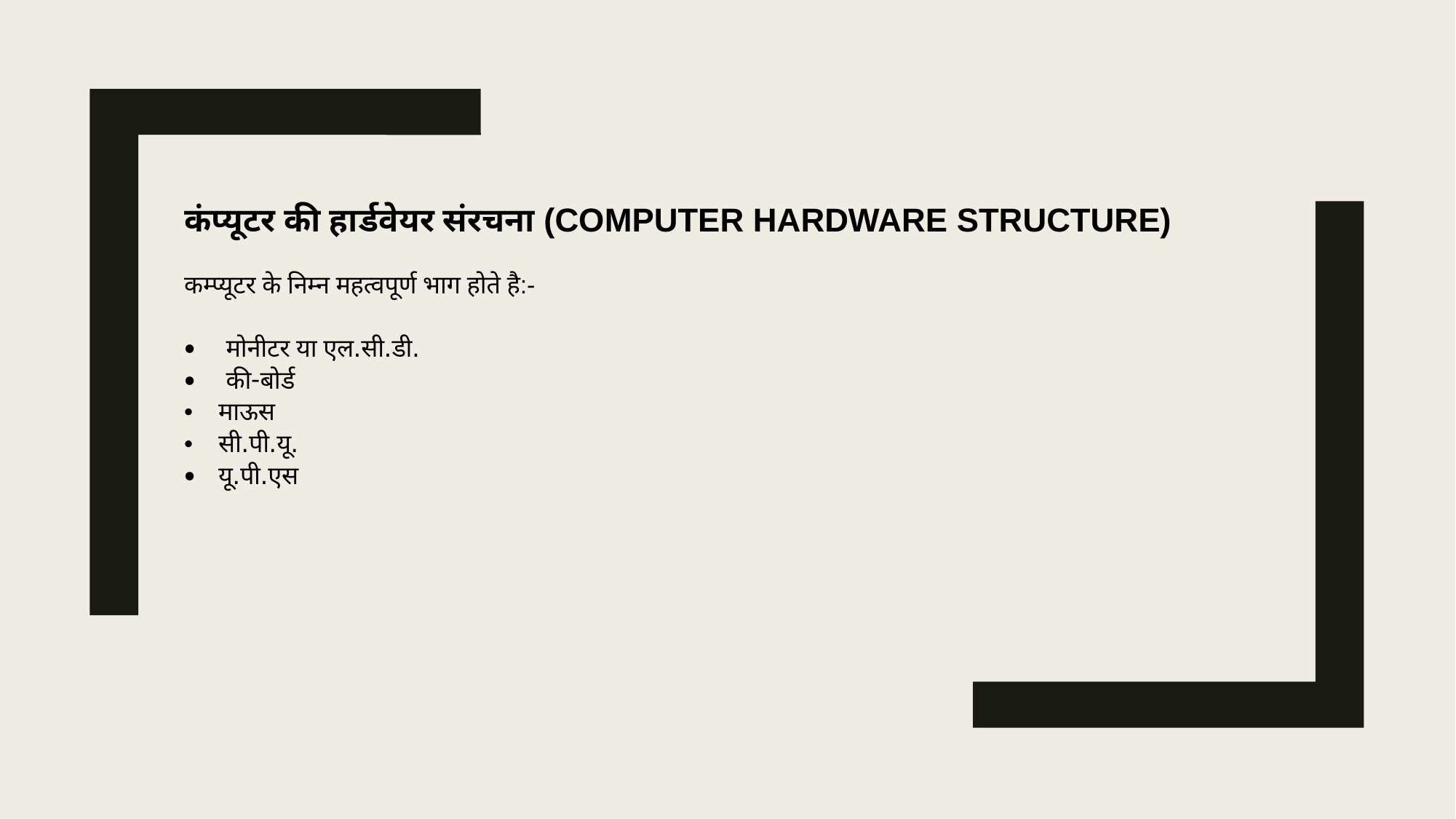

# कंप्यूटर की हार्डवेयर संरचना (Computer hardware structure)   कम्प्यूटर के निम्‍न महत्वपूर्ण भाग होते है:- •    मोनीटर या एल.सी.डी. •    की-बोर्ड •    माऊस •    सी.पी.यू. •   यू.पी.एस